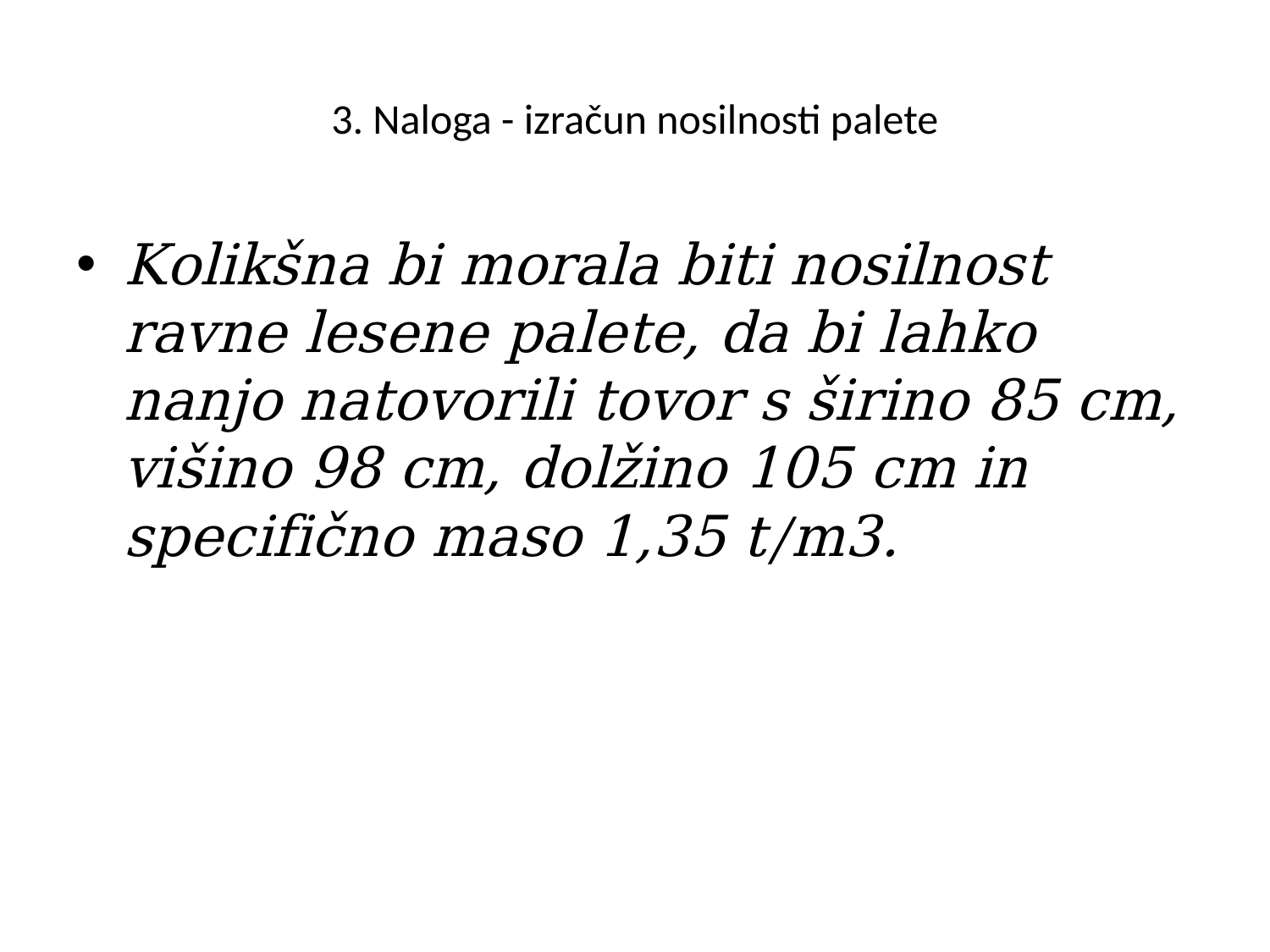

# 3. Naloga - izračun nosilnosti palete
Kolikšna bi morala biti nosilnost ravne lesene palete, da bi lahko nanjo natovorili tovor s širino 85 cm, višino 98 cm, dolžino 105 cm in specifično maso 1,35 t/m3.